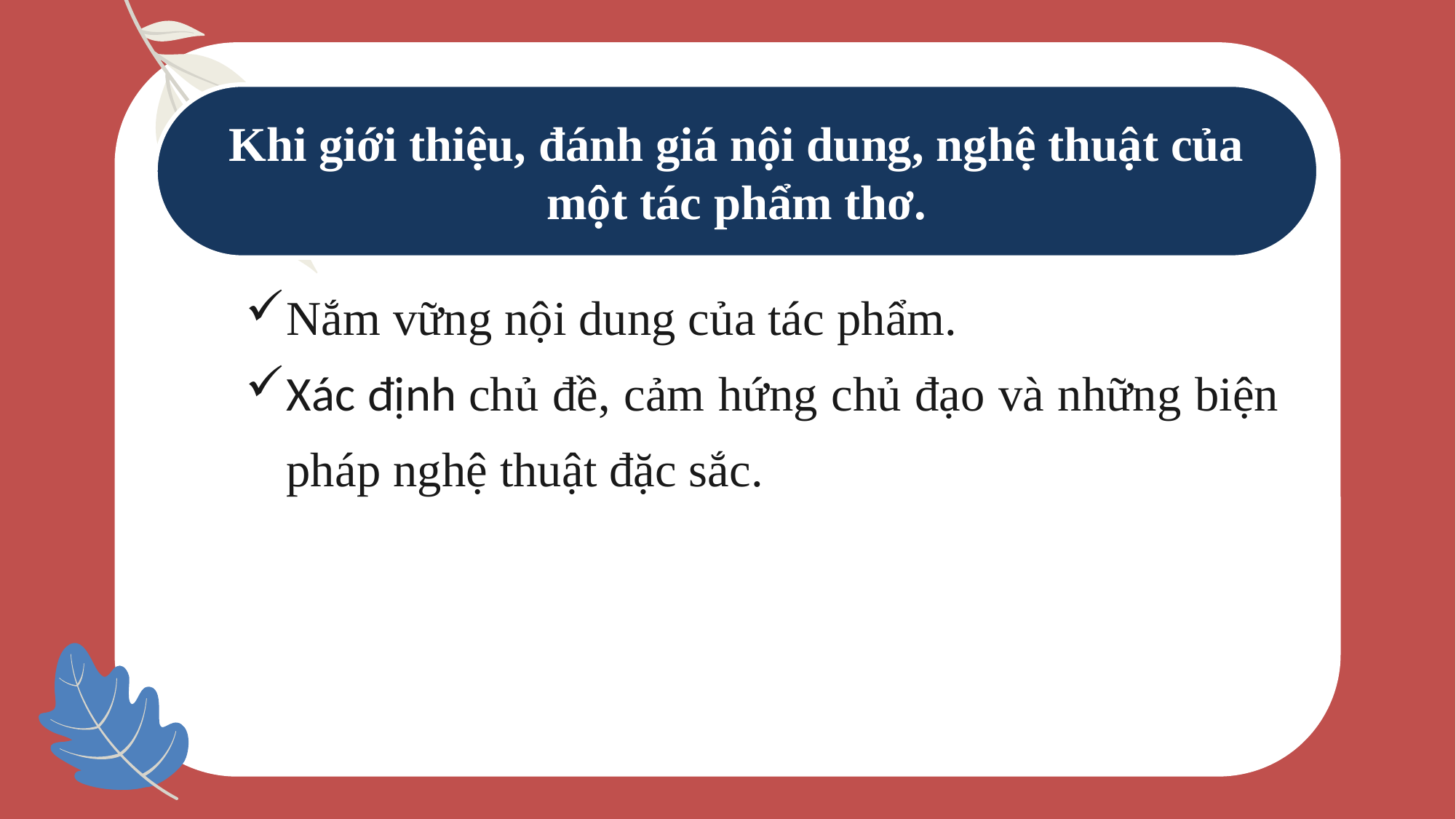

Khi giới thiệu, đánh giá nội dung, nghệ thuật của một tác phẩm thơ.
Nắm vững nội dung của tác phẩm.
Xác định chủ đề, cảm hứng chủ đạo và những biện pháp nghệ thuật đặc sắc.